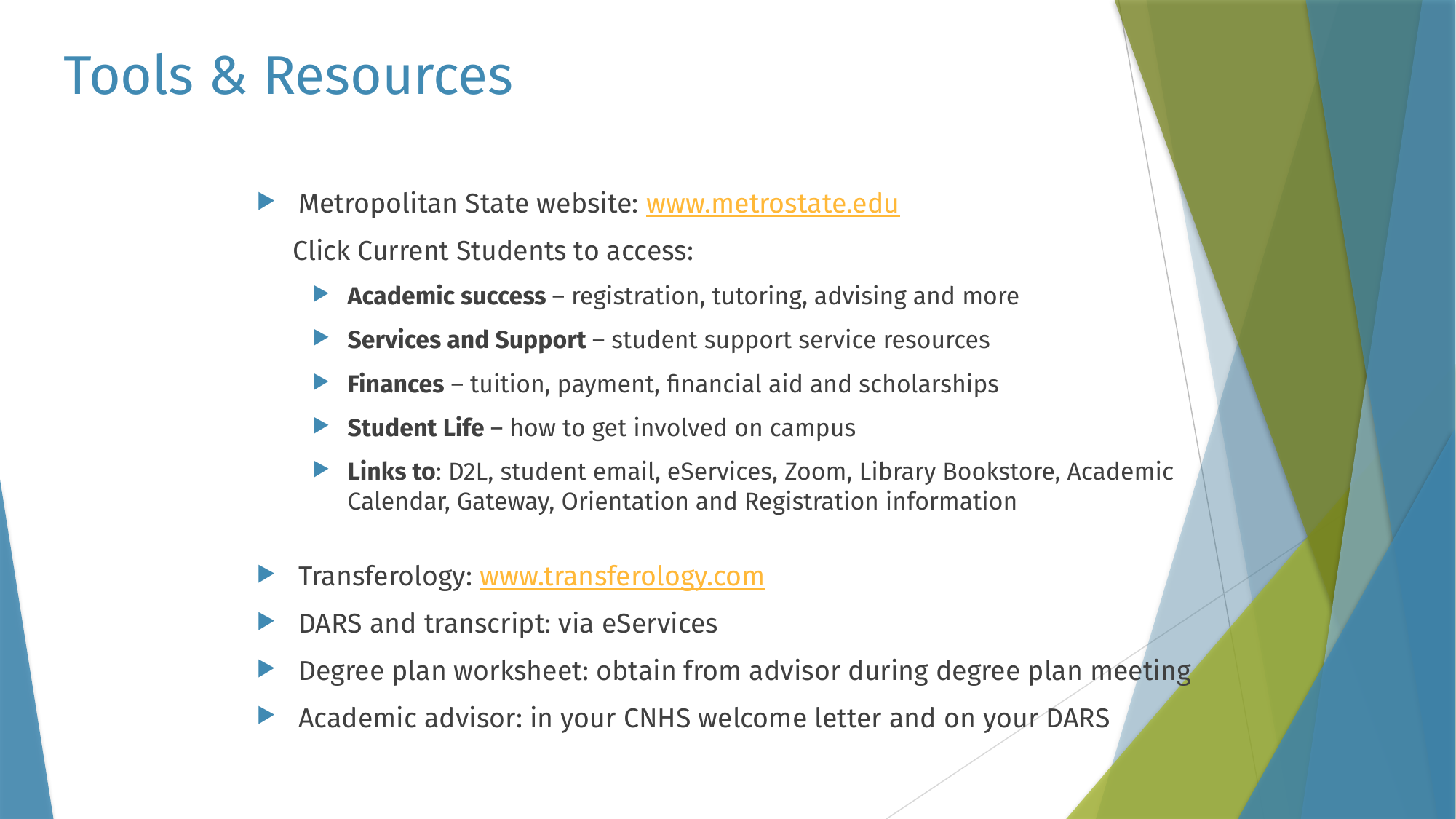

Tools & Resources
Metropolitan State website: www.metrostate.edu
     Click Current Students to access:
Academic success – registration, tutoring, advising and more
Services and Support – student support service resources
Finances – tuition, payment, financial aid and scholarships
Student Life – how to get involved on campus
Links to: D2L, student email, eServices, Zoom, Library Bookstore, Academic Calendar, Gateway, Orientation and Registration information

Transferology: www.transferology.com
DARS and transcript: via eServices
Degree plan worksheet: obtain from advisor during degree plan meeting
Academic advisor: in your CNHS welcome letter and on your DARS